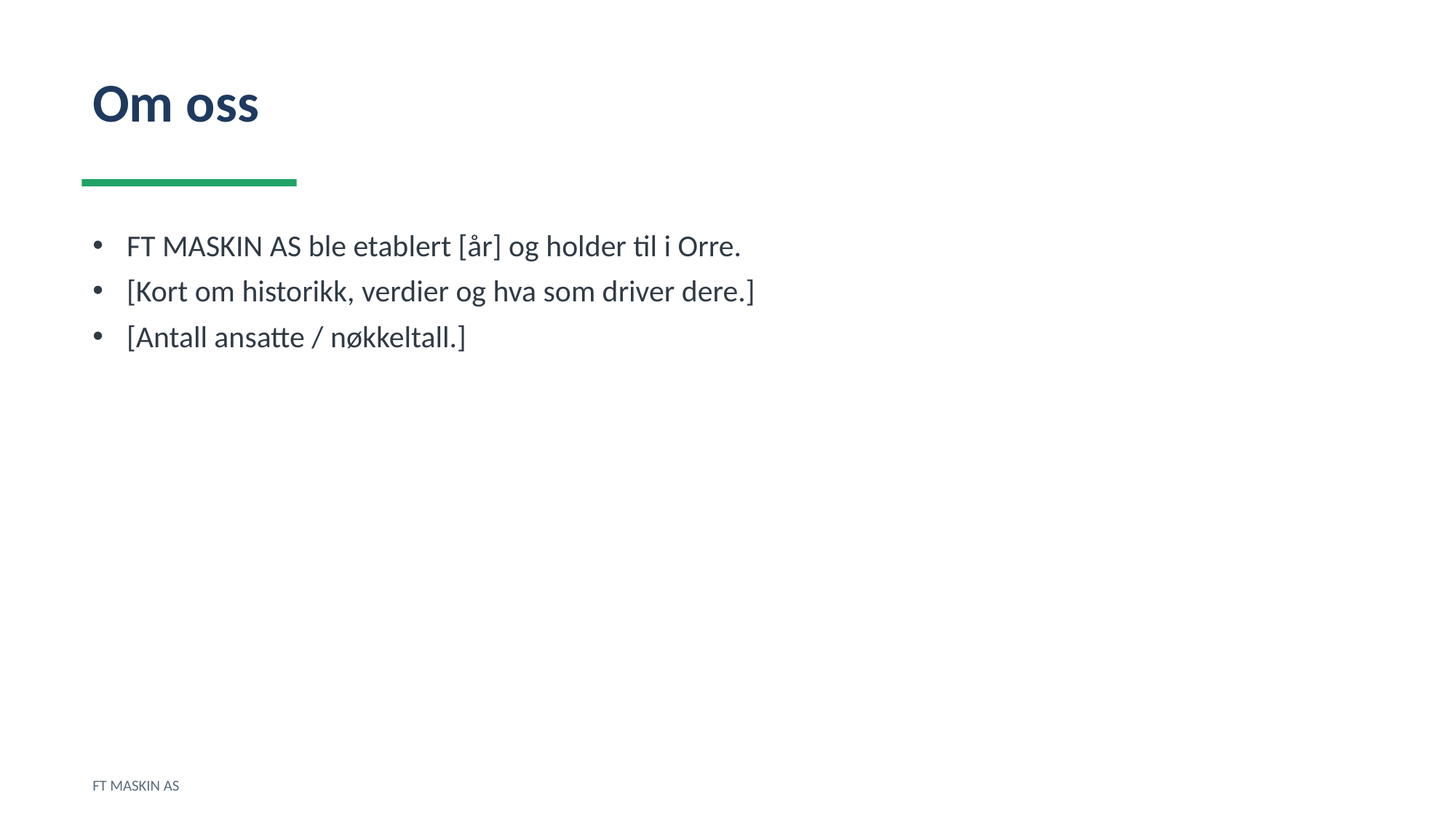

Om oss

FT MASKIN AS ble etablert [år] og holder til i Orre.
[Kort om historikk, verdier og hva som driver dere.]
[Antall ansatte / nøkkeltall.]
FT MASKIN AS